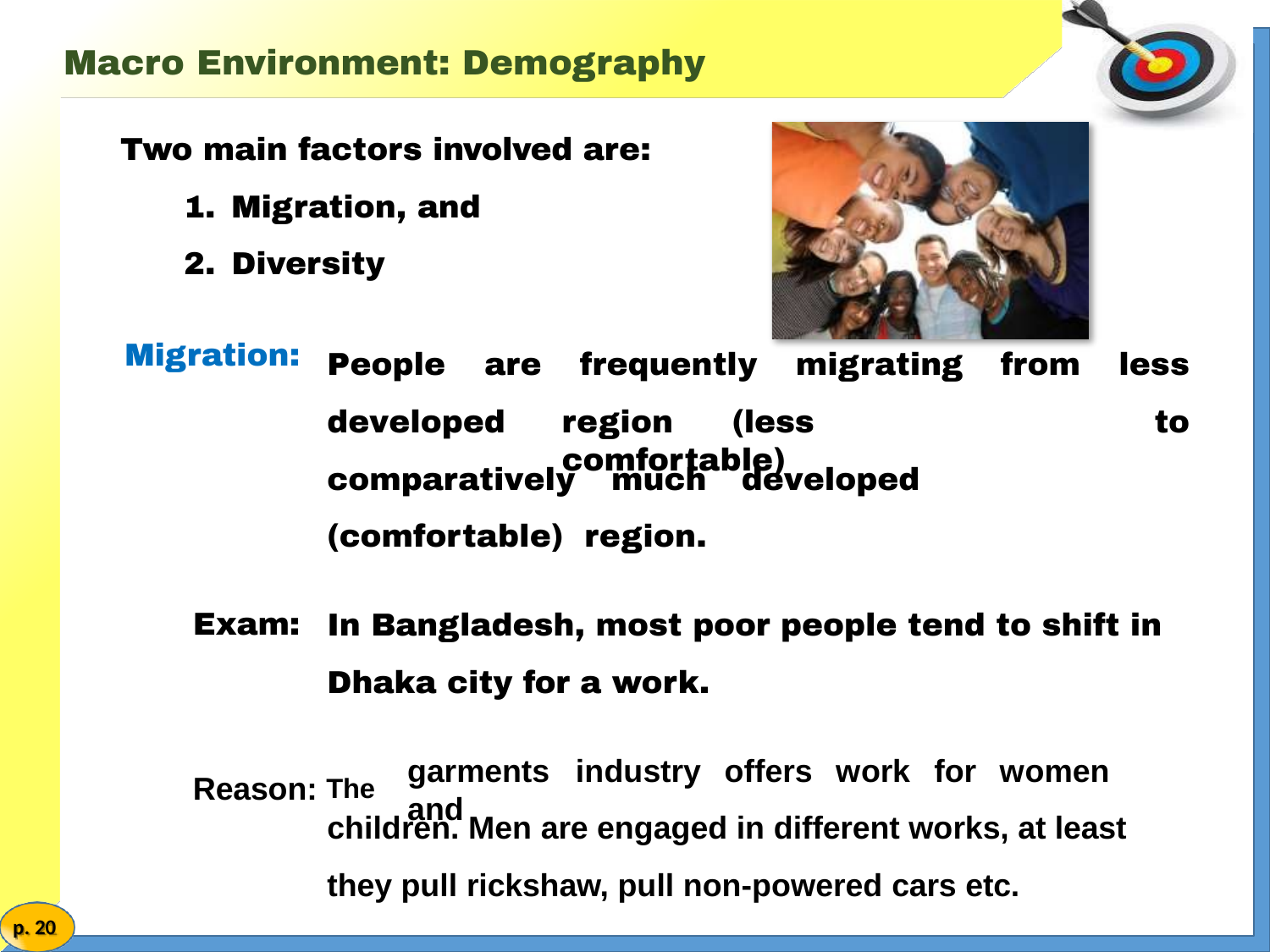

# Macro Environment: Demography
Two main factors involved are:
Migration, and
Diversity
People	are	frequently	migrating	from	less
developed	to
Migration:
region	(less	comfortable)
comparatively	much	developed	(comfortable)  region.
In Bangladesh, most poor people tend to shift in  Dhaka city for a work.
Exam:
garments	industry	offers	work	for	women	and
Reason: The
children. Men are engaged in different works, at least  they pull rickshaw, pull non-powered cars etc.

p. 20